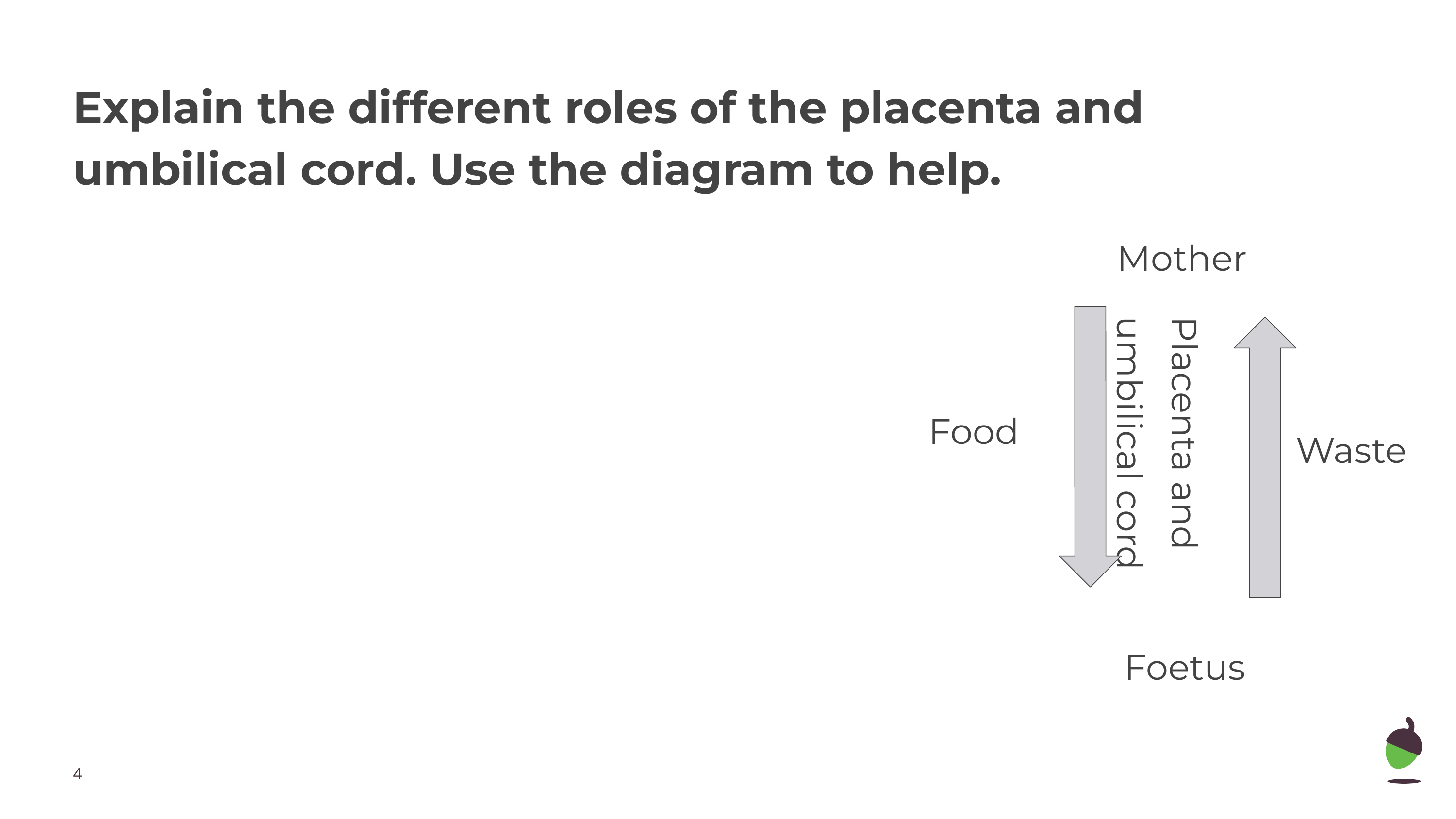

# Explain the different roles of the placenta and umbilical cord. Use the diagram to help.
Mother

Food
Placenta and umbilical cord
Waste

Foetus
4